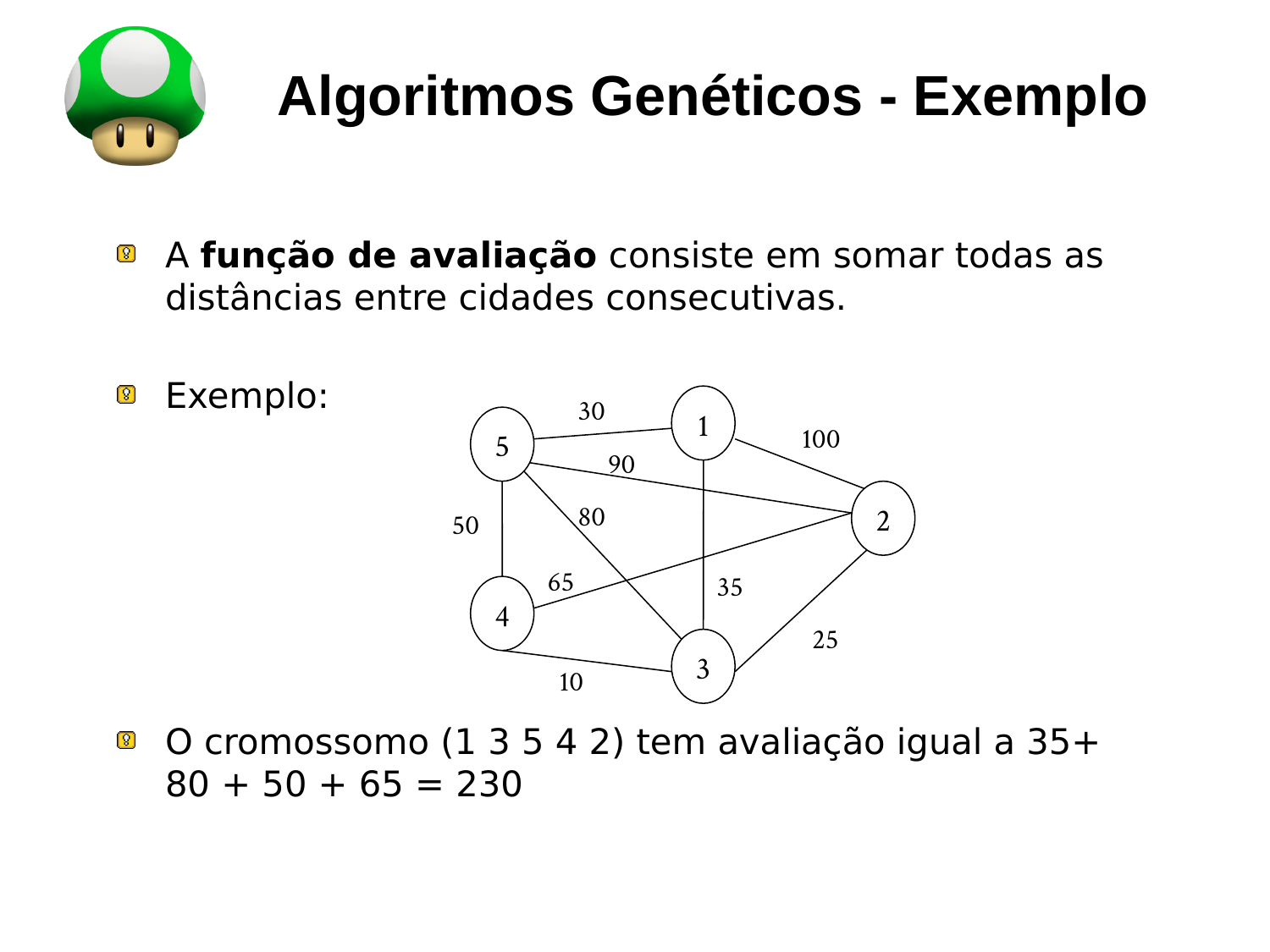

# Algoritmos Genéticos - Exemplo
A função de avaliação consiste em somar todas as distâncias entre cidades consecutivas.

Exemplo:

O cromossomo (1 3 5 4 2) tem avaliação igual a 35+ 80 + 50 + 65 = 230
30
1
5
100

90

2
80
50

65
35
4
25
3

10